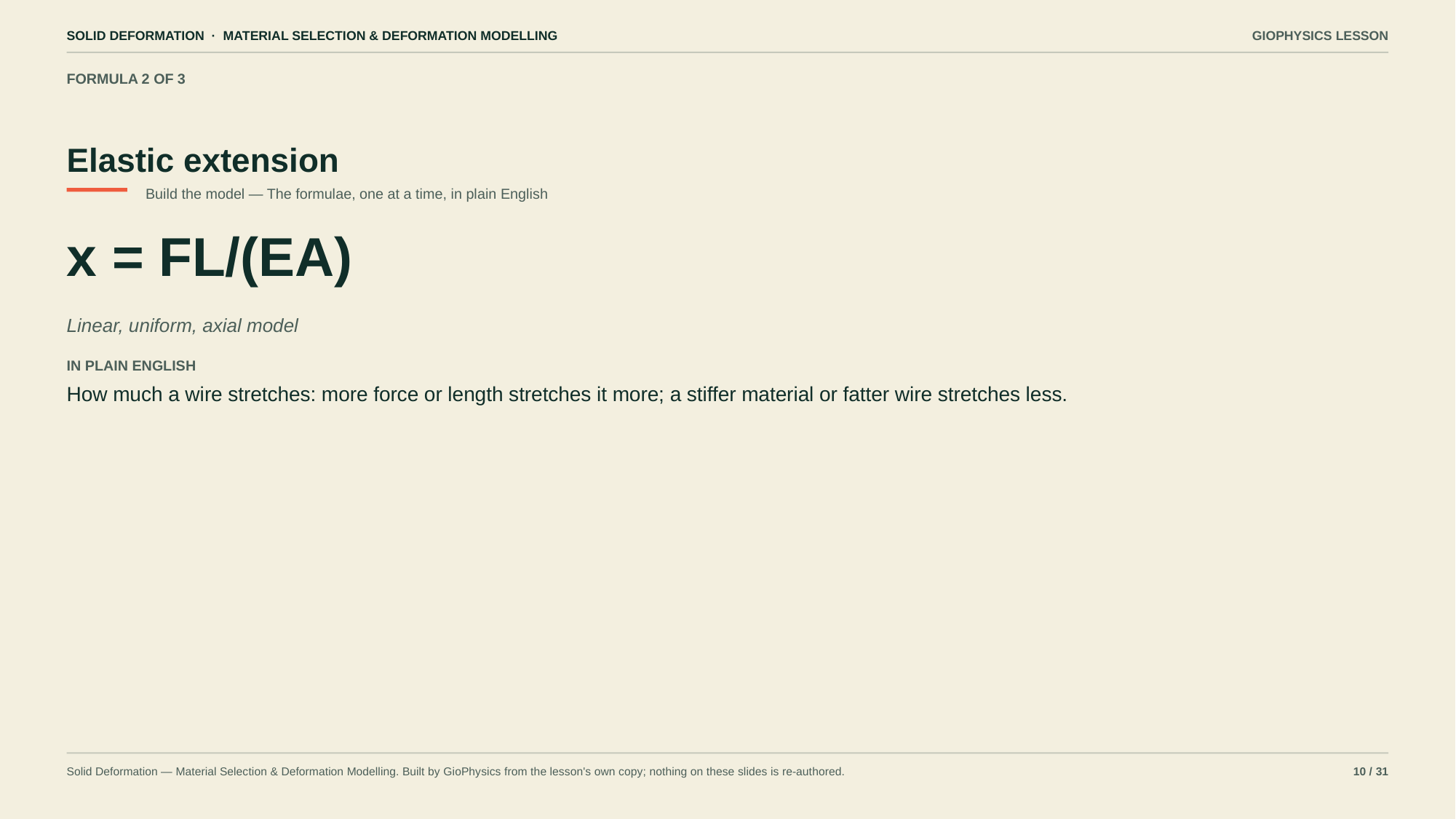

SOLID DEFORMATION  ·  MATERIAL SELECTION & DEFORMATION MODELLING
GIOPHYSICS LESSON

FORMULA 2 OF 3
Elastic extension
Build the model — The formulae, one at a time, in plain English

x = FL/(EA)
Linear, uniform, axial model
IN PLAIN ENGLISH
How much a wire stretches: more force or length stretches it more; a stiffer material or fatter wire stretches less.

Solid Deformation — Material Selection & Deformation Modelling. Built by GioPhysics from the lesson's own copy; nothing on these slides is re-authored.
10 / 31